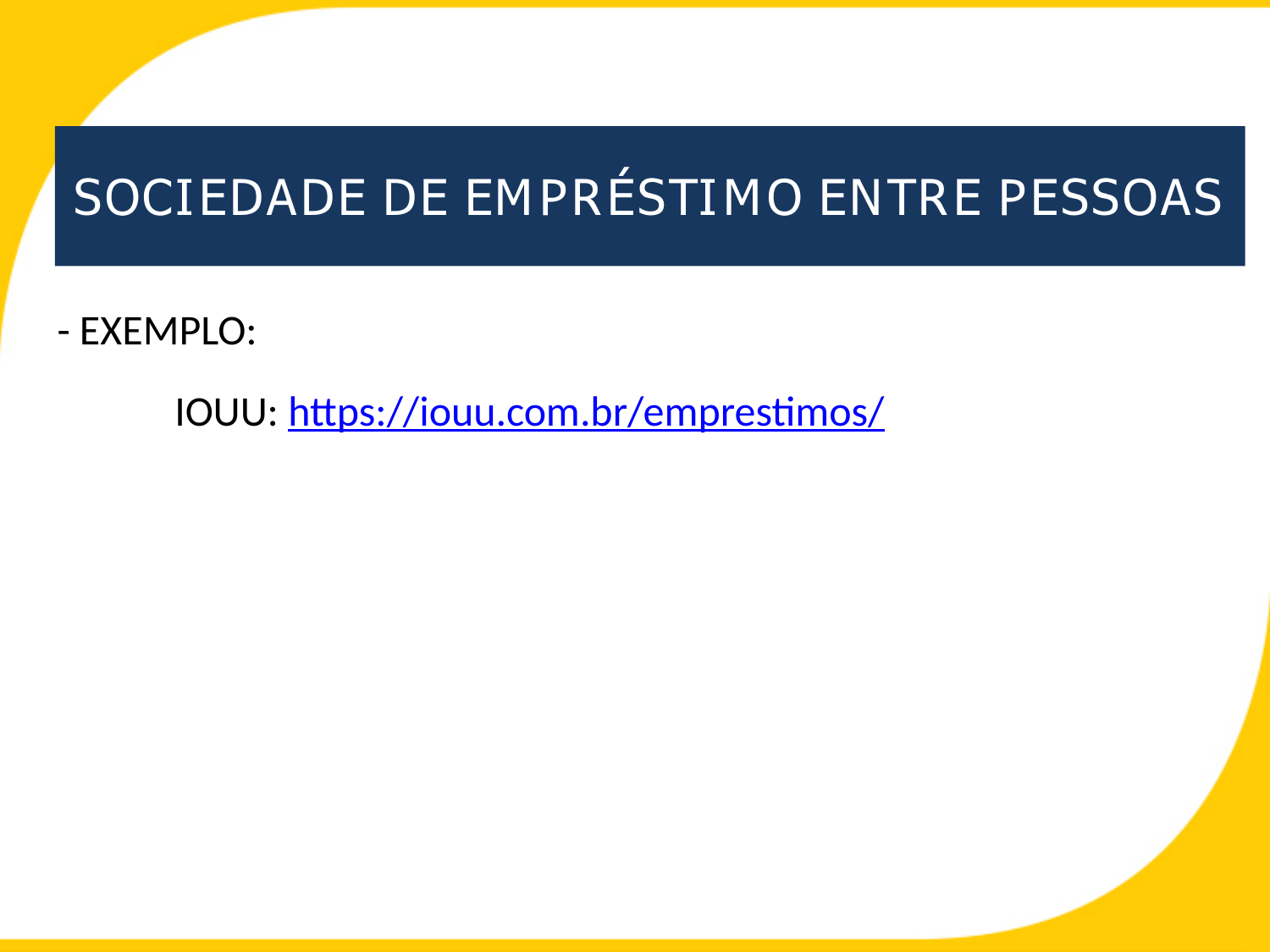

# Sociedade de empréstimo entre pessoas
 - EXEMPLO:

	IOUU: https://iouu.com.br/emprestimos/